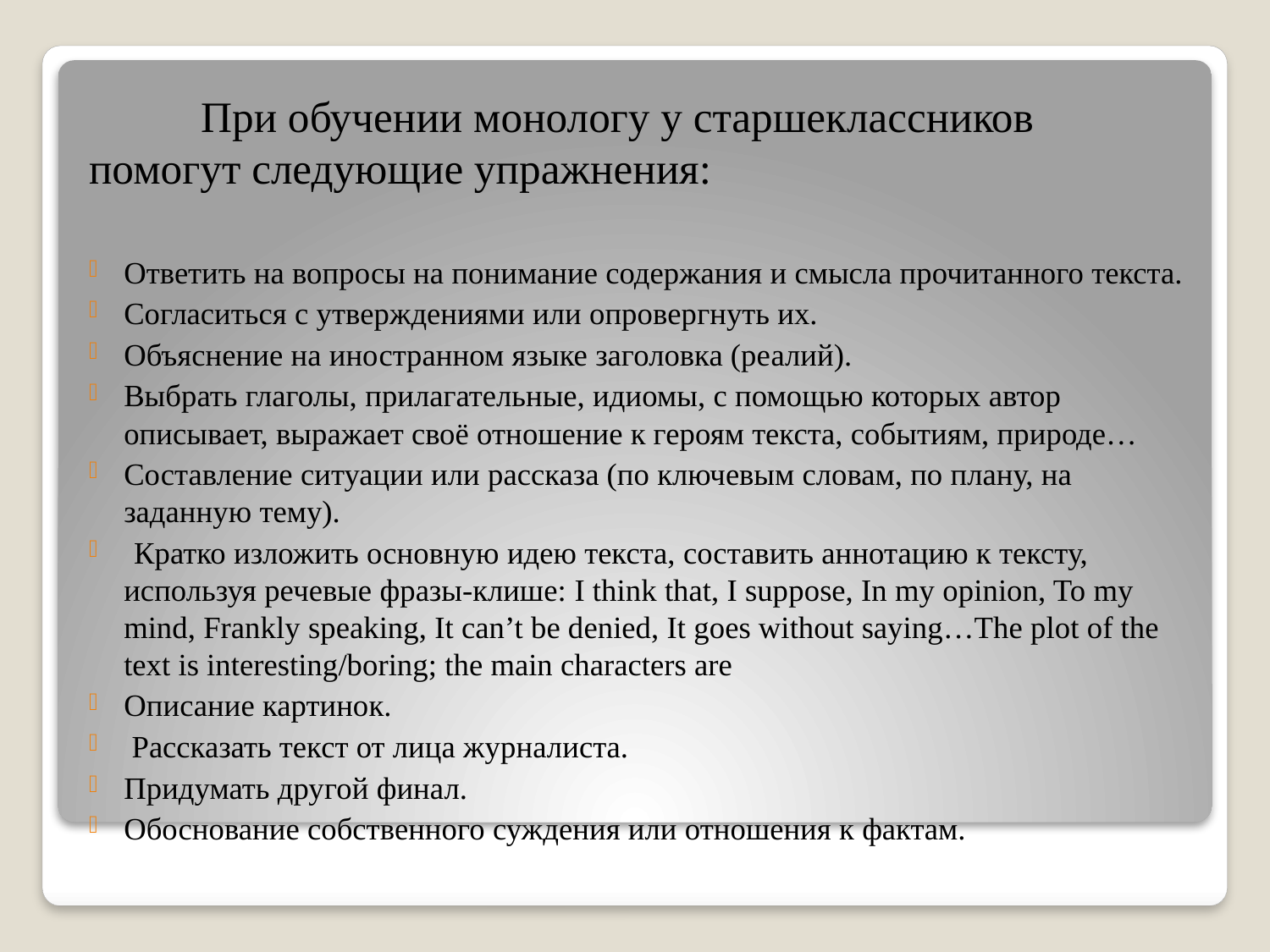

При обучении монологу у старшеклассников помогут следующие упражнения:

Ответить на вопросы на понимание содержания и смысла прочитанного текста.
Согласиться с утверждениями или опровергнуть их.
Объяснение на иностранном языке заголовка (реалий).
Выбрать глаголы, прилагательные, идиомы, с помощью которых автор описывает, выражает своё отношение к героям текста, событиям, природе…
Составление ситуации или рассказа (по ключевым словам, по плану, на заданную тему).
 Кратко изложить основную идею текста, составить аннотацию к тексту, используя речевые фразы-клише: I think that, I suppose, In my opinion, To my mind, Frankly speaking, It can’t be denied, It goes without saying…The plot of the text is interesting/boring; the main characters are
Описание картинок.
 Рассказать текст от лица журналиста.
Придумать другой финал.
Обоснование собственного суждения или отношения к фактам.